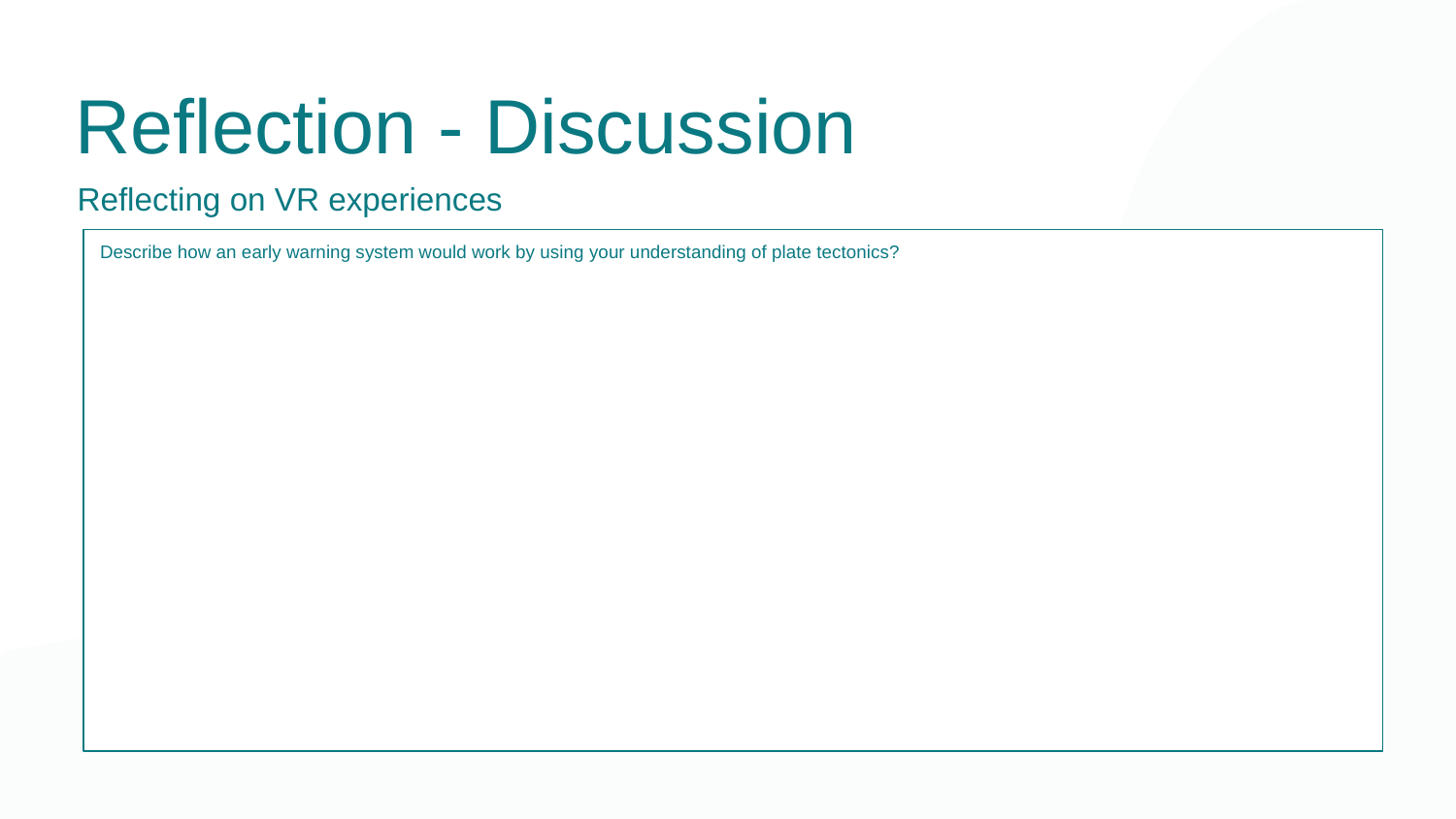

Reflection - Discussion
Reflecting on VR experiences
Describe how an early warning system would work by using your understanding of plate tectonics?